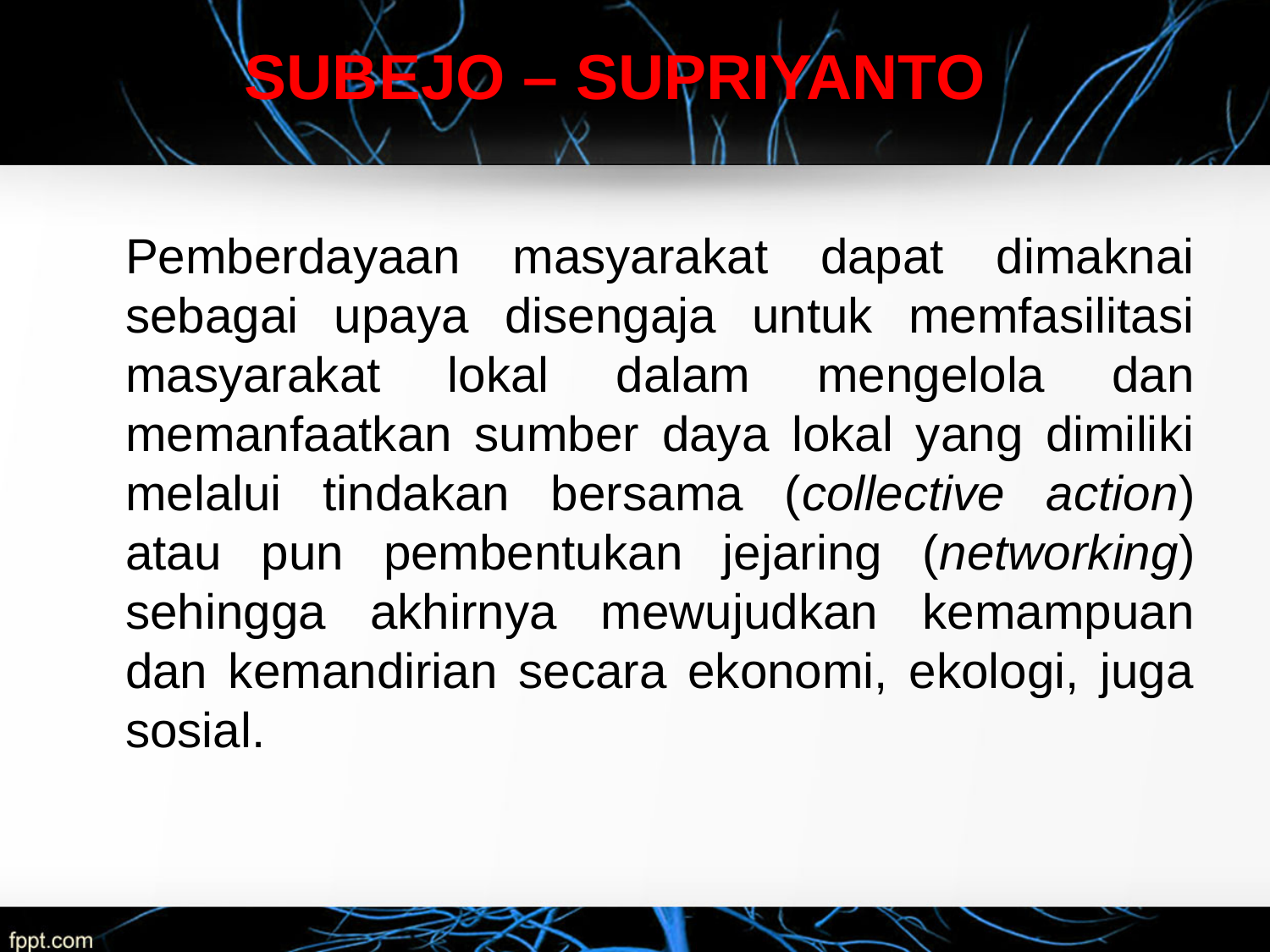

SUBEJO – SUPRIYANTO
	Pemberdayaan masyarakat dapat dimaknai sebagai upaya disengaja untuk memfasilitasi masyarakat lokal dalam mengelola dan memanfaatkan sumber daya lokal yang dimiliki melalui tindakan bersama (collective action) atau pun pembentukan jejaring (networking) sehingga akhirnya mewujudkan kemampuan dan kemandirian secara ekonomi, ekologi, juga sosial.